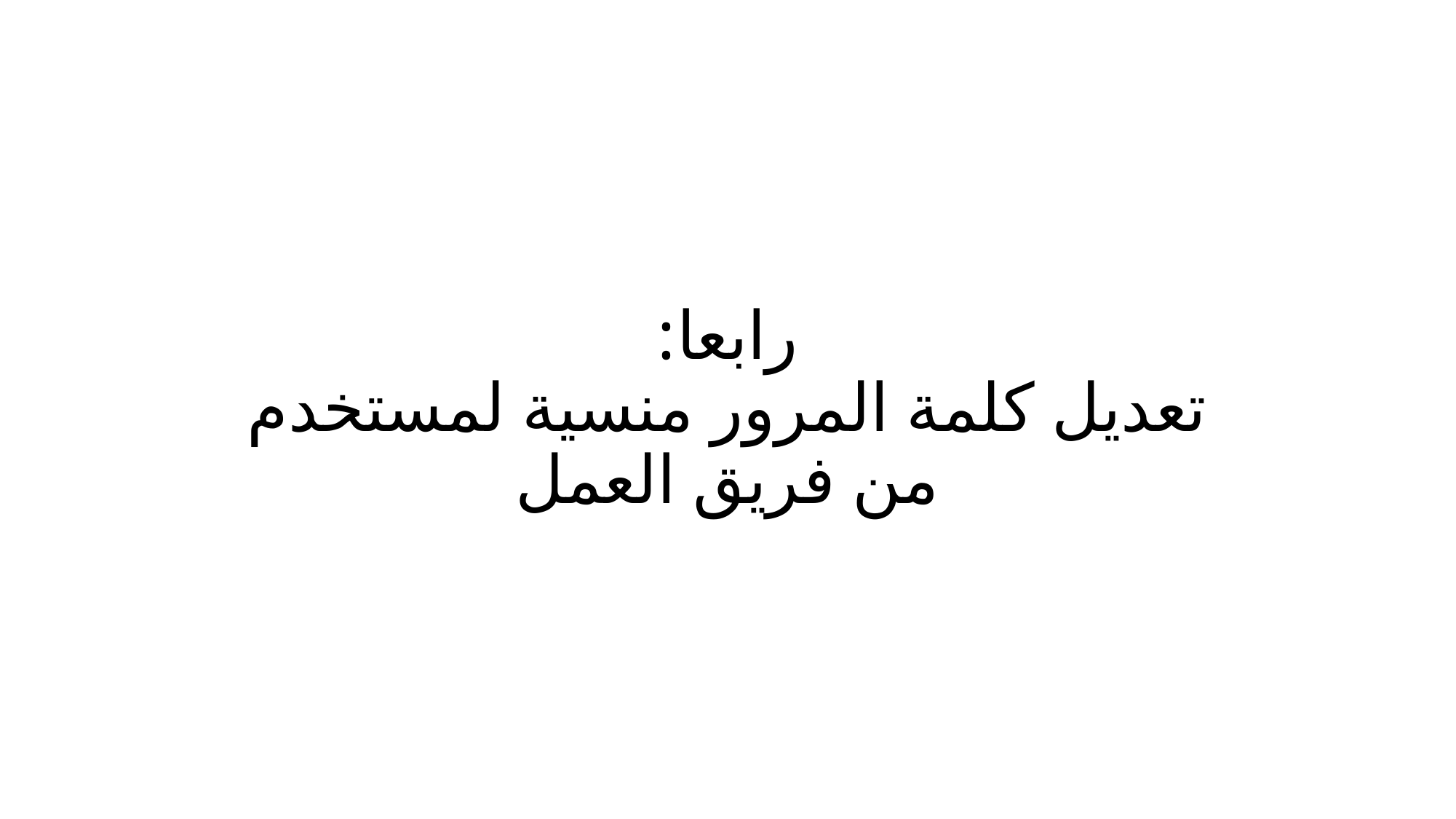

# رابعا: تعديل كلمة المرور منسية لمستخدم من فريق العمل